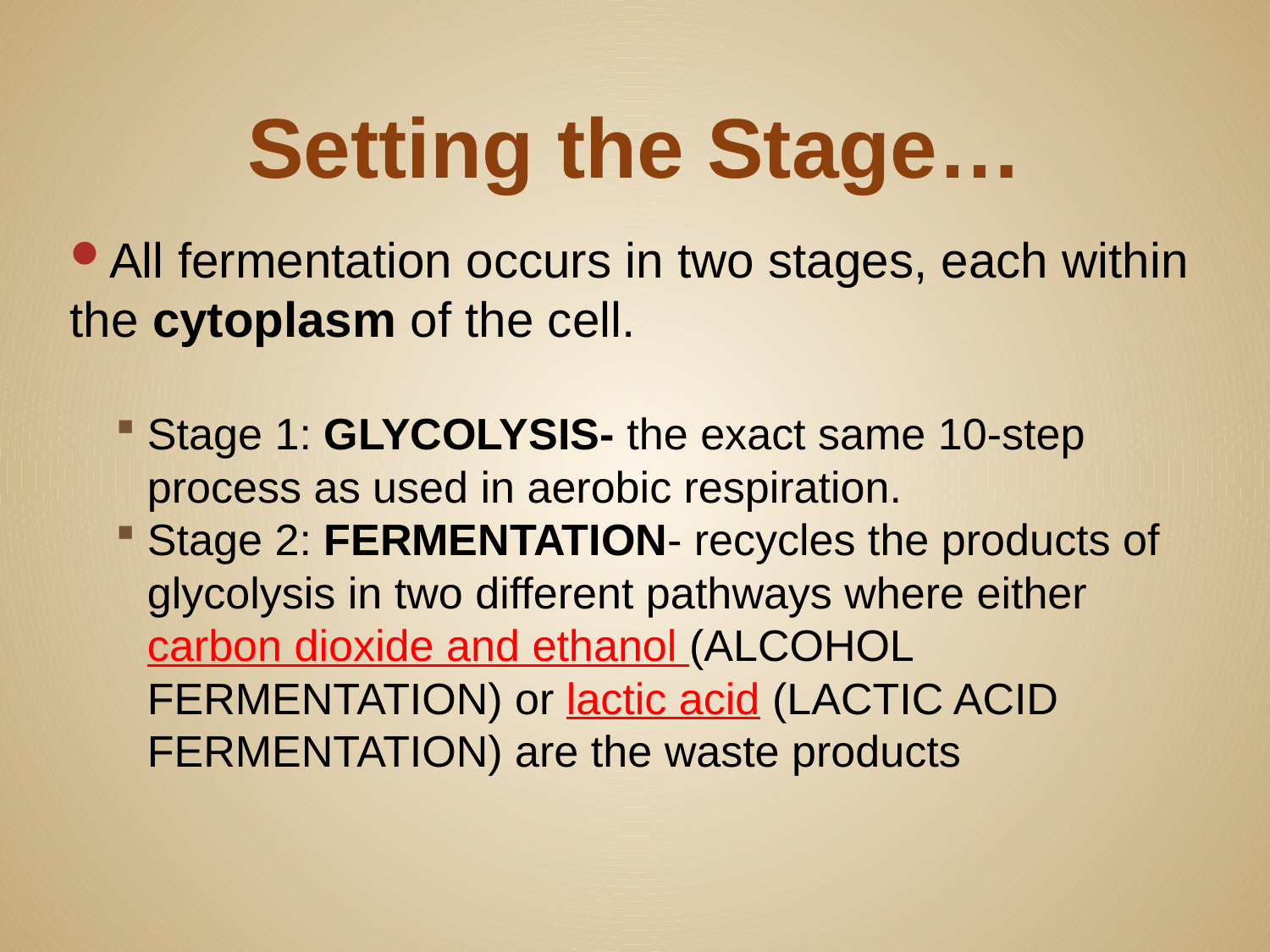

# Setting the Stage…
All fermentation occurs in two stages, each within the cytoplasm of the cell.

Stage 1: GLYCOLYSIS- the exact same 10-step process as used in aerobic respiration.
Stage 2: FERMENTATION- recycles the products of glycolysis in two different pathways where either carbon dioxide and ethanol (ALCOHOL FERMENTATION) or lactic acid (LACTIC ACID FERMENTATION) are the waste products